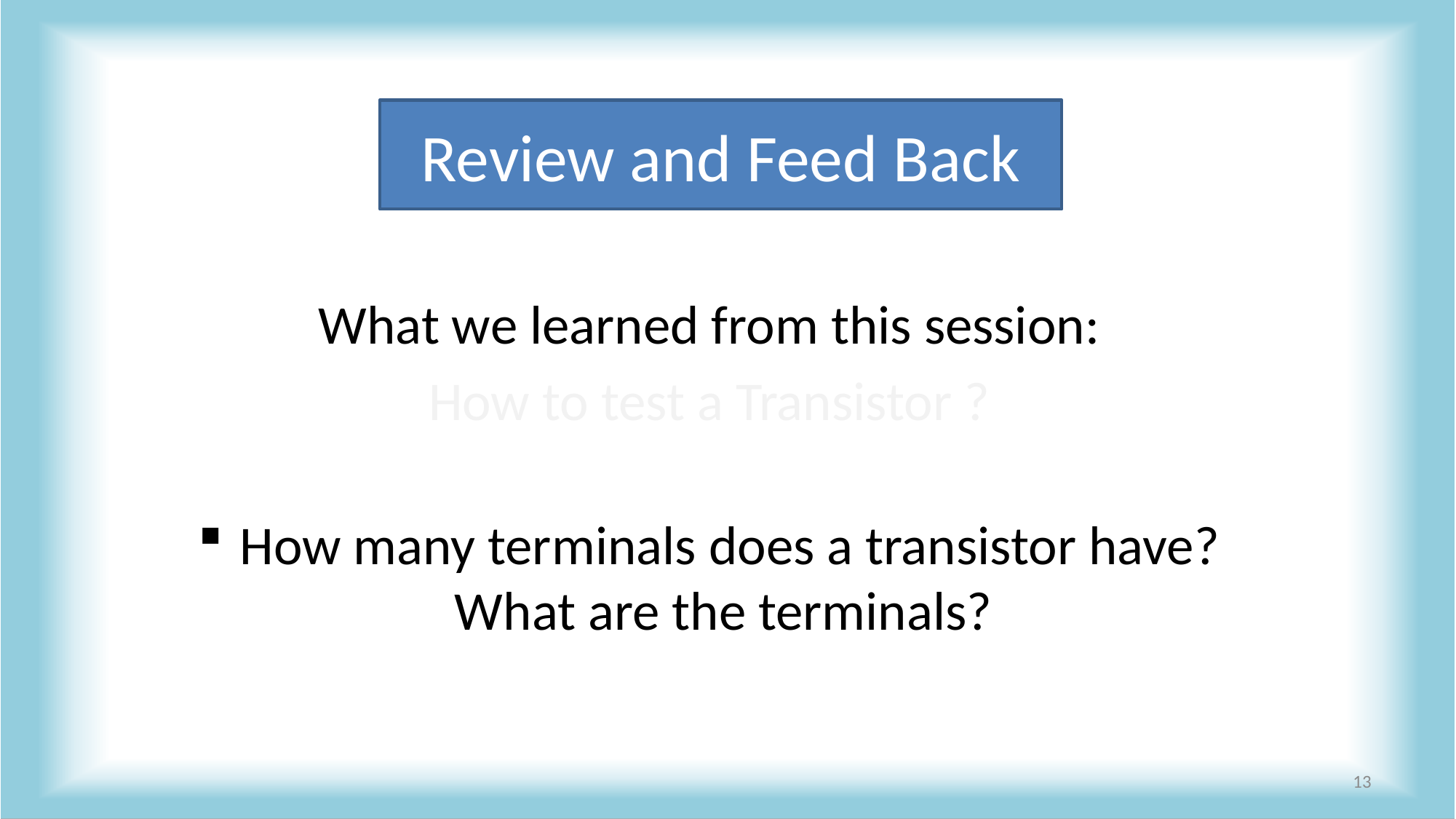

Review and Feed Back
What we learned from this session:
How to test a Transistor ?

How many terminals does a transistor have? What are the terminals?
13